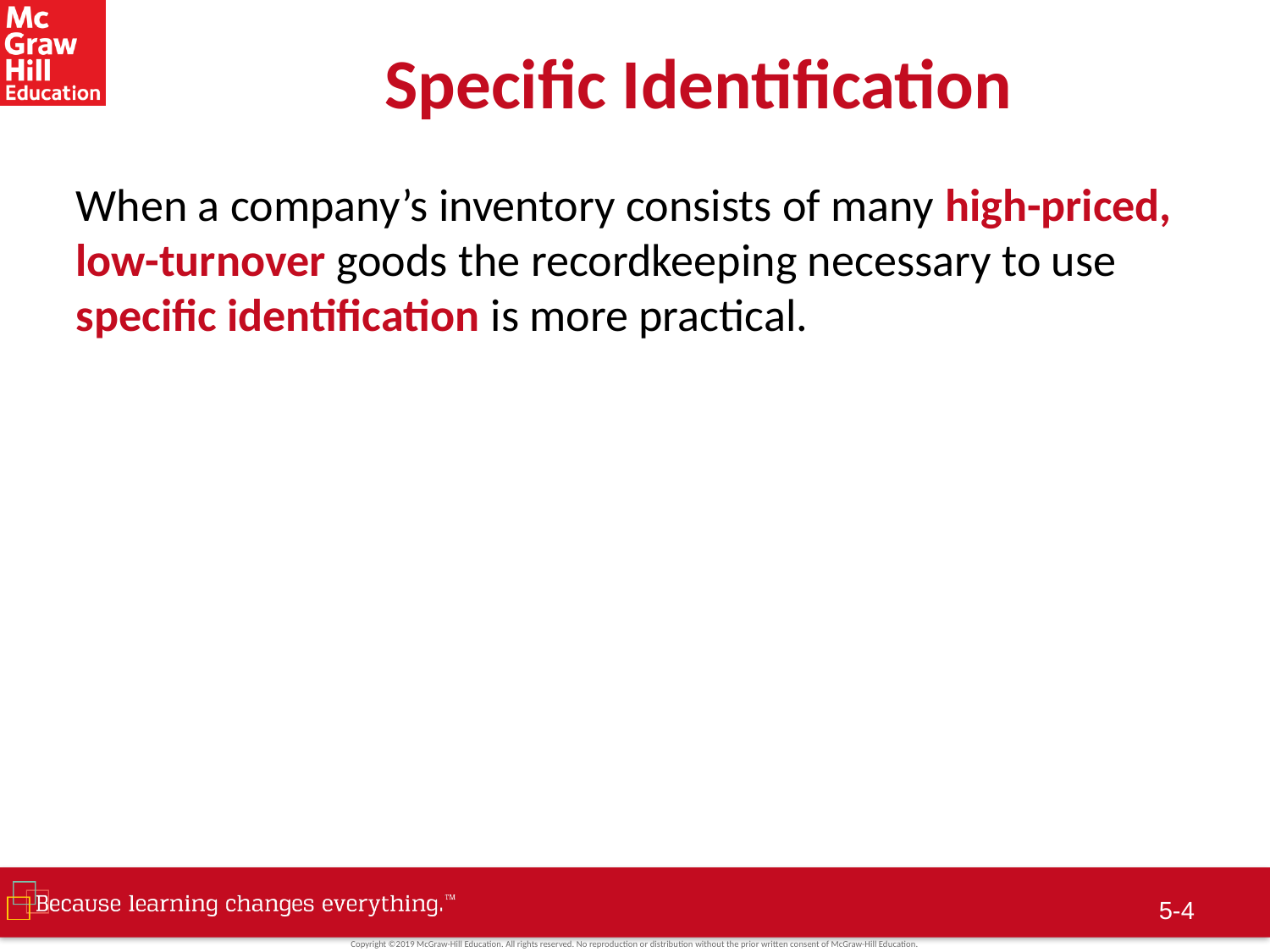

# Specific Identification
When a company’s inventory consists of many high-priced, low-turnover goods the recordkeeping necessary to use specific identification is more practical.

  5-4